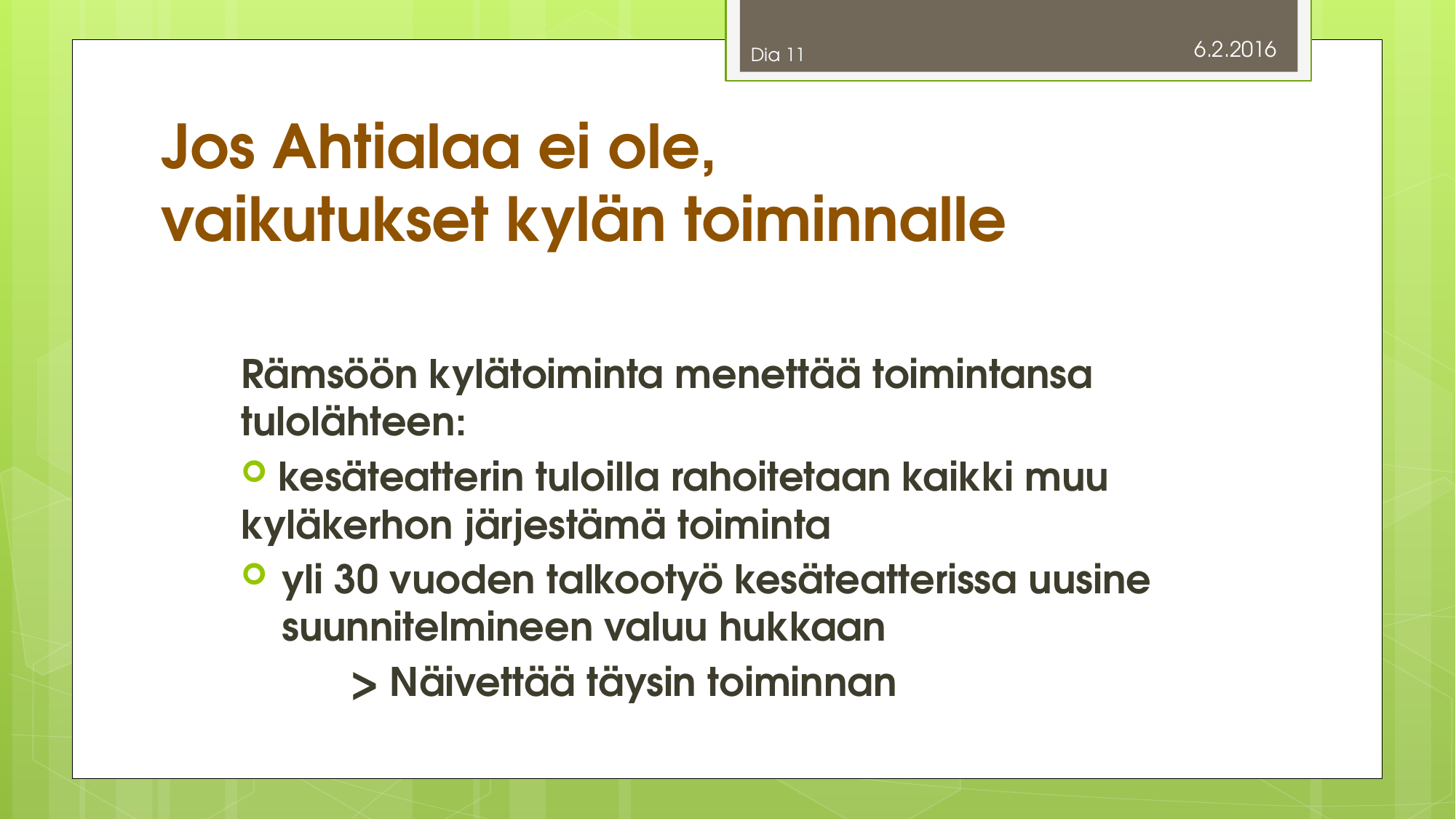

Dia 11
6.2.2016
# Jos Ahtialaa ei ole, vaikutukset kylän toiminnalle

Rämsöön kylätoiminta menettää toimintansa tulolähteen:
 kesäteatterin tuloilla rahoitetaan kaikki muu kyläkerhon järjestämä toiminta
yli 30 vuoden talkootyö kesäteatterissa uusine suunnitelmineen valuu hukkaan
	> Näivettää täysin toiminnan